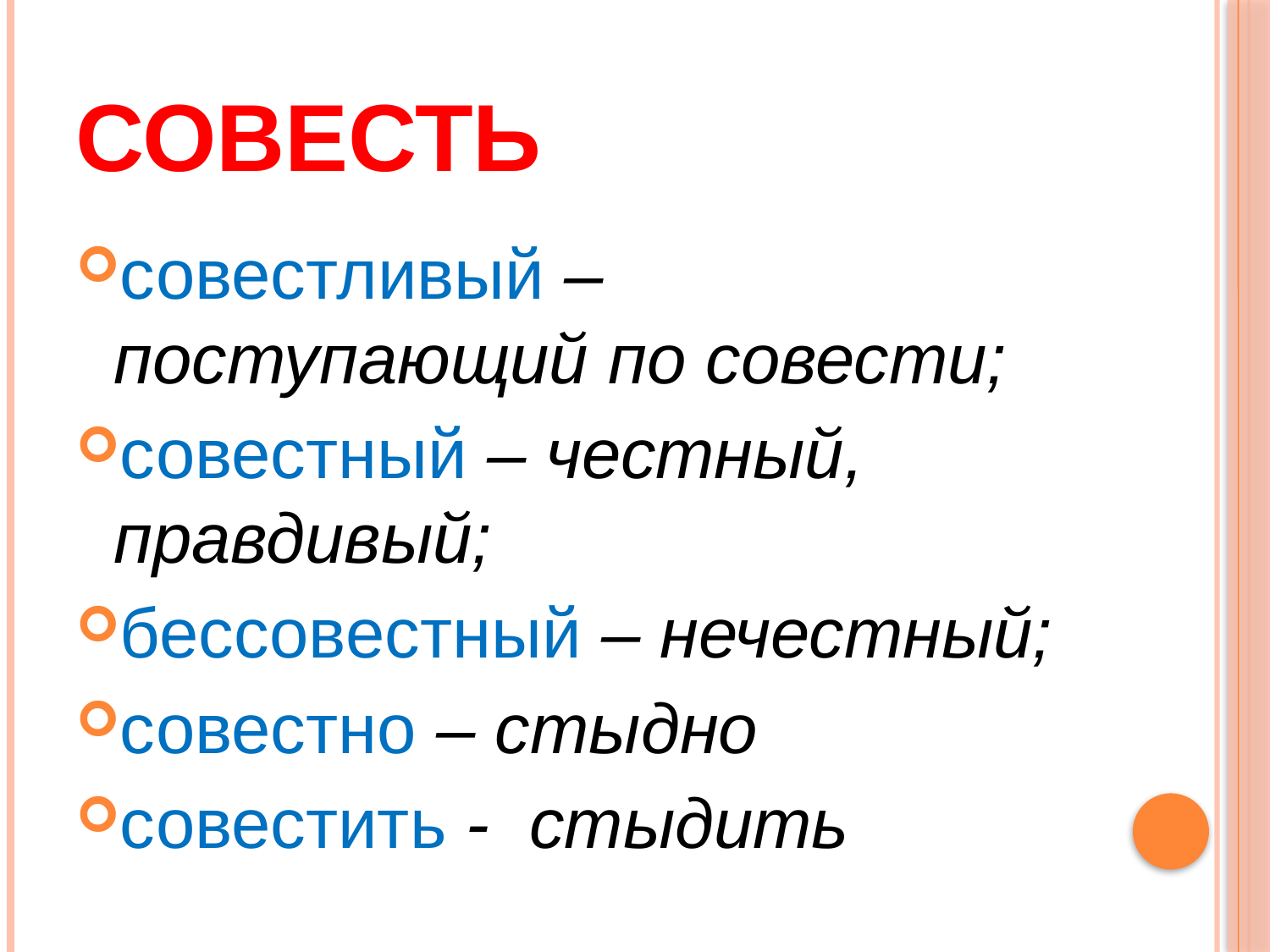

# Совесть
совестливый – поступающий по совести;
совестный – честный, правдивый;
бессовестный – нечестный;
совестно – стыдно
совестить -  стыдить